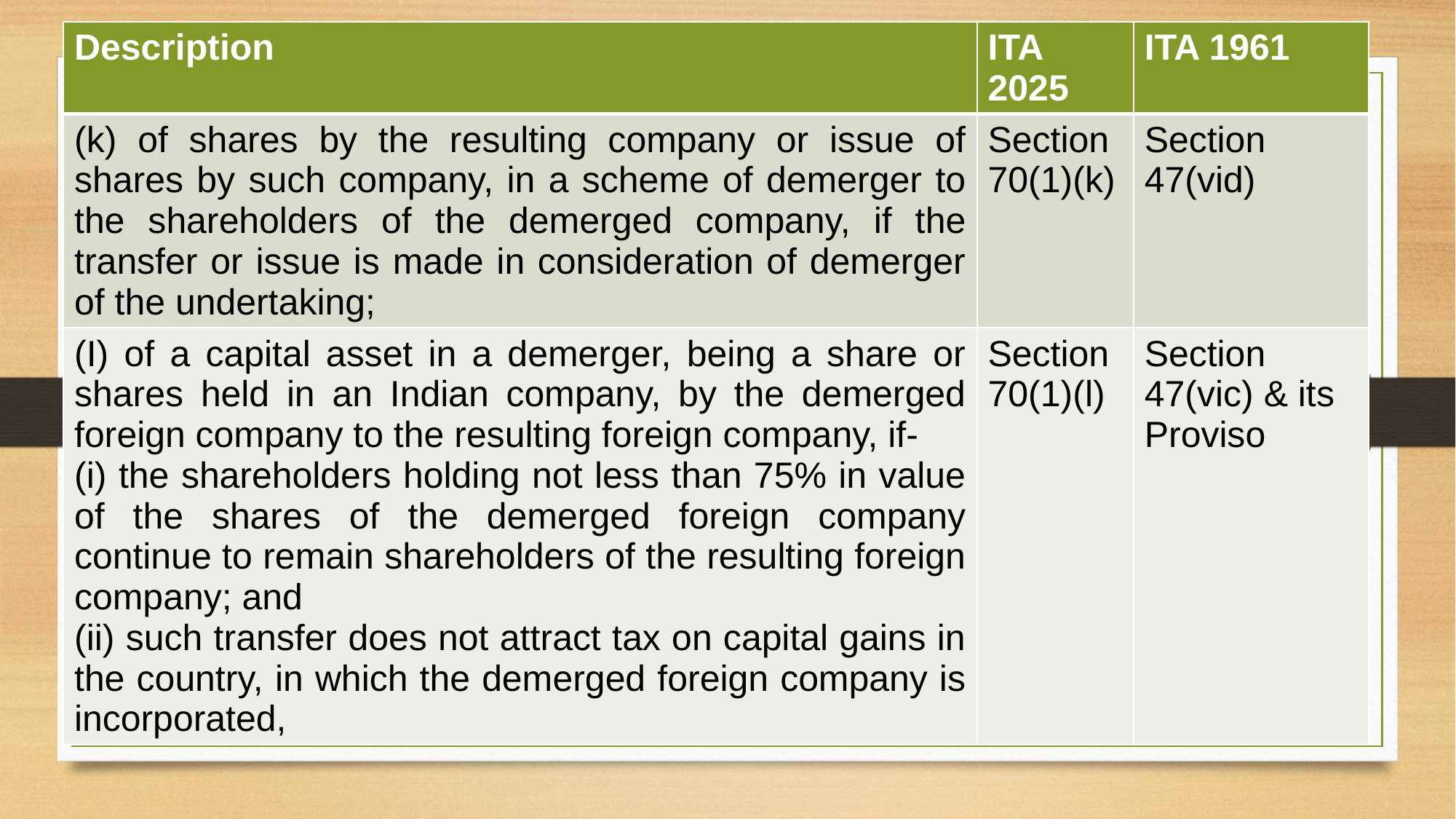

| Description | ITA 2025 | ITA 1961 |
| --- | --- | --- |
| (k) of shares by the resulting company or issue of shares by such company, in a scheme of demerger to the shareholders of the demerged company, if the transfer or issue is made in consideration of demerger of the undertaking; | Section 70(1)(k) | Section 47(vid) |
| (I) of a capital asset in a demerger, being a share or shares held in an Indian company, by the demerged foreign company to the resulting foreign company, if- (i) the shareholders holding not less than 75% in value of the shares of the demerged foreign company continue to remain shareholders of the resulting foreign company; and (ii) such transfer does not attract tax on capital gains in the country, in which the demerged foreign company is incorporated, | Section 70(1)(l) | Section 47(vic) & its Proviso |